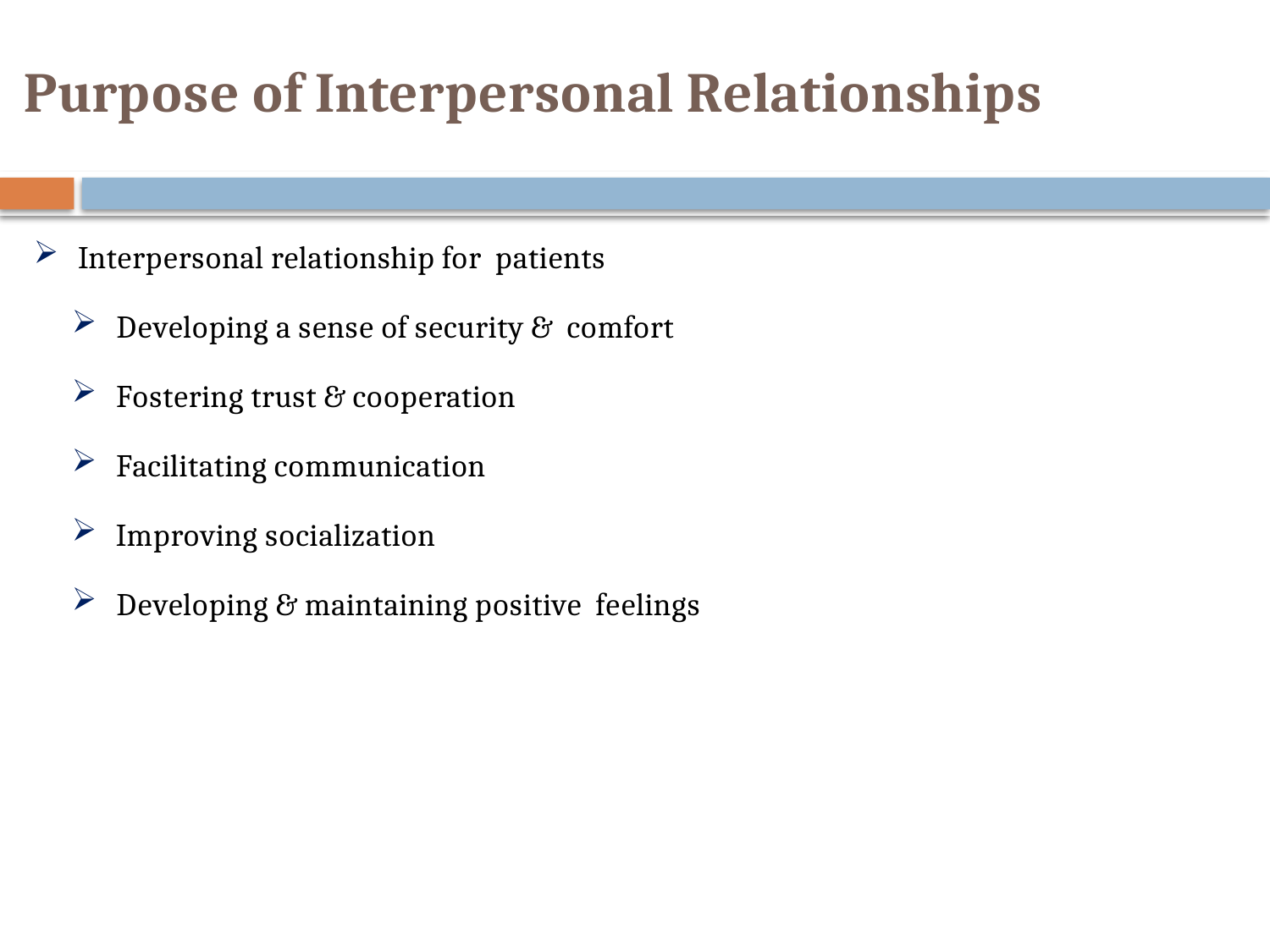

# Purpose of Interpersonal Relationships
Interpersonal relationship for  patients
Developing a sense of security &  comfort
Fostering trust & cooperation
Facilitating communication
Improving socialization
Developing & maintaining positive  feelings